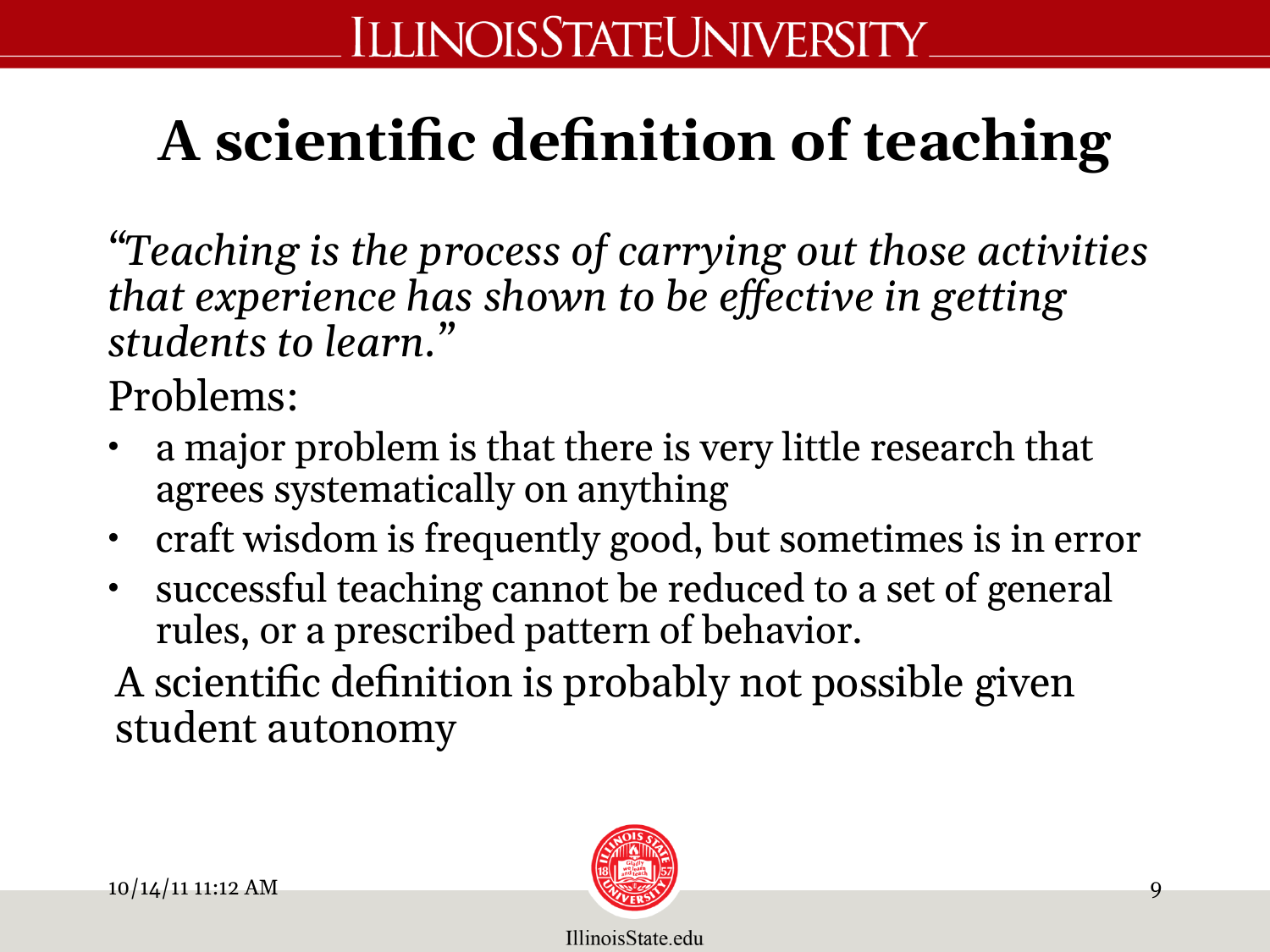

# A scientific definition of teaching
“Teaching is the process of carrying out those activities that experience has shown to be effective in getting students to learn.”
Problems:
a major problem is that there is very little research that agrees systematically on anything
craft wisdom is frequently good, but sometimes is in error
successful teaching cannot be reduced to a set of general rules, or a prescribed pattern of behavior.
A scientific definition is probably not possible given student autonomy

10/14/11 11:12 AM
9